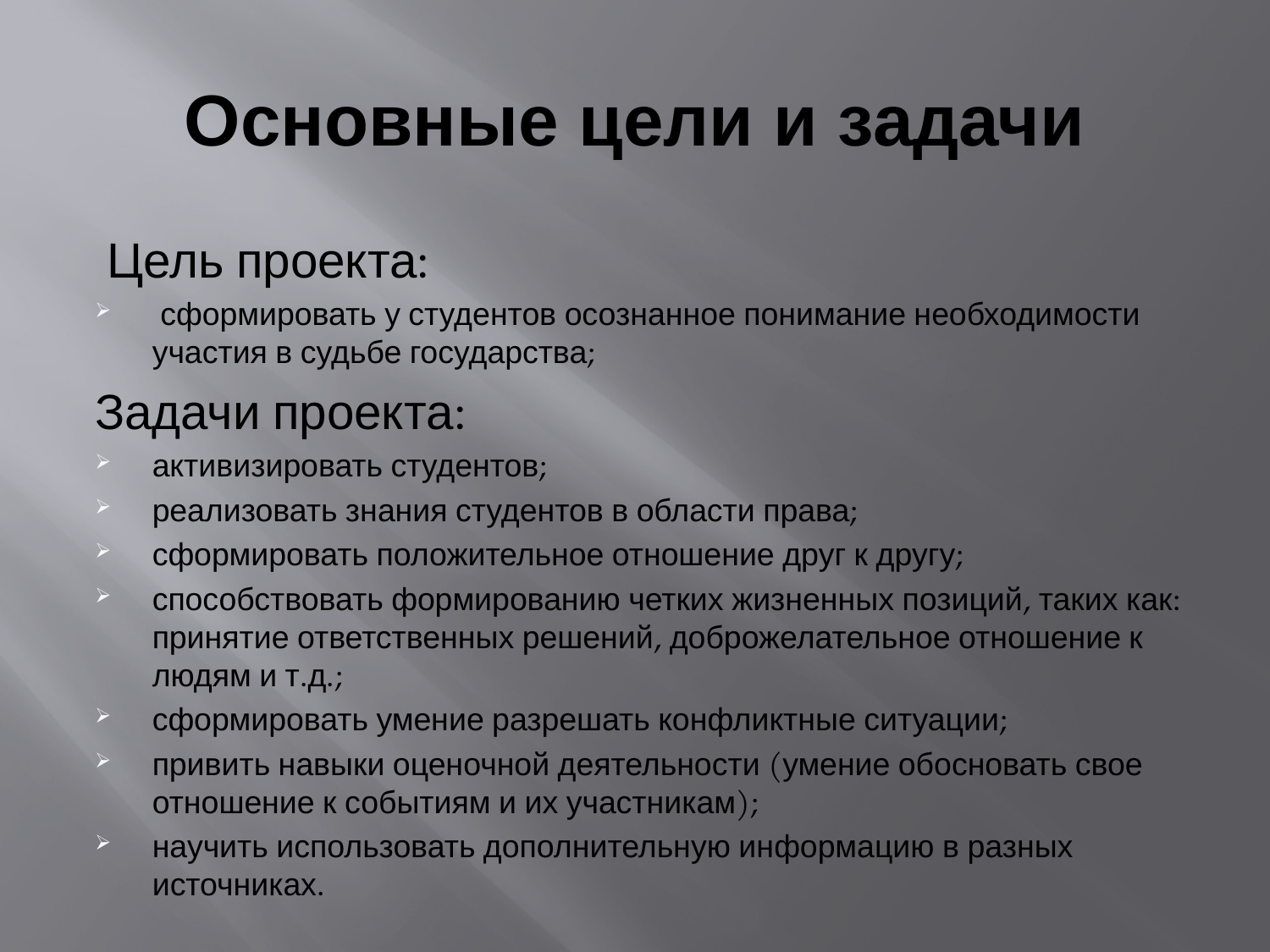

# Основные цели и задачи
 Цель проекта:
 сформировать у студентов осознанное понимание необходимости участия в судьбе государства;
Задачи проекта:
активизировать студентов;
реализовать знания студентов в области права;
сформировать положительное отношение друг к другу;
способствовать формированию четких жизненных позиций, таких как: принятие ответственных решений, доброжелательное отношение к людям и т.д.;
сформировать умение разрешать конфликтные ситуации;
привить навыки оценочной деятельности (умение обосновать свое отношение к событиям и их участникам);
научить использовать дополнительную информацию в разных источниках.